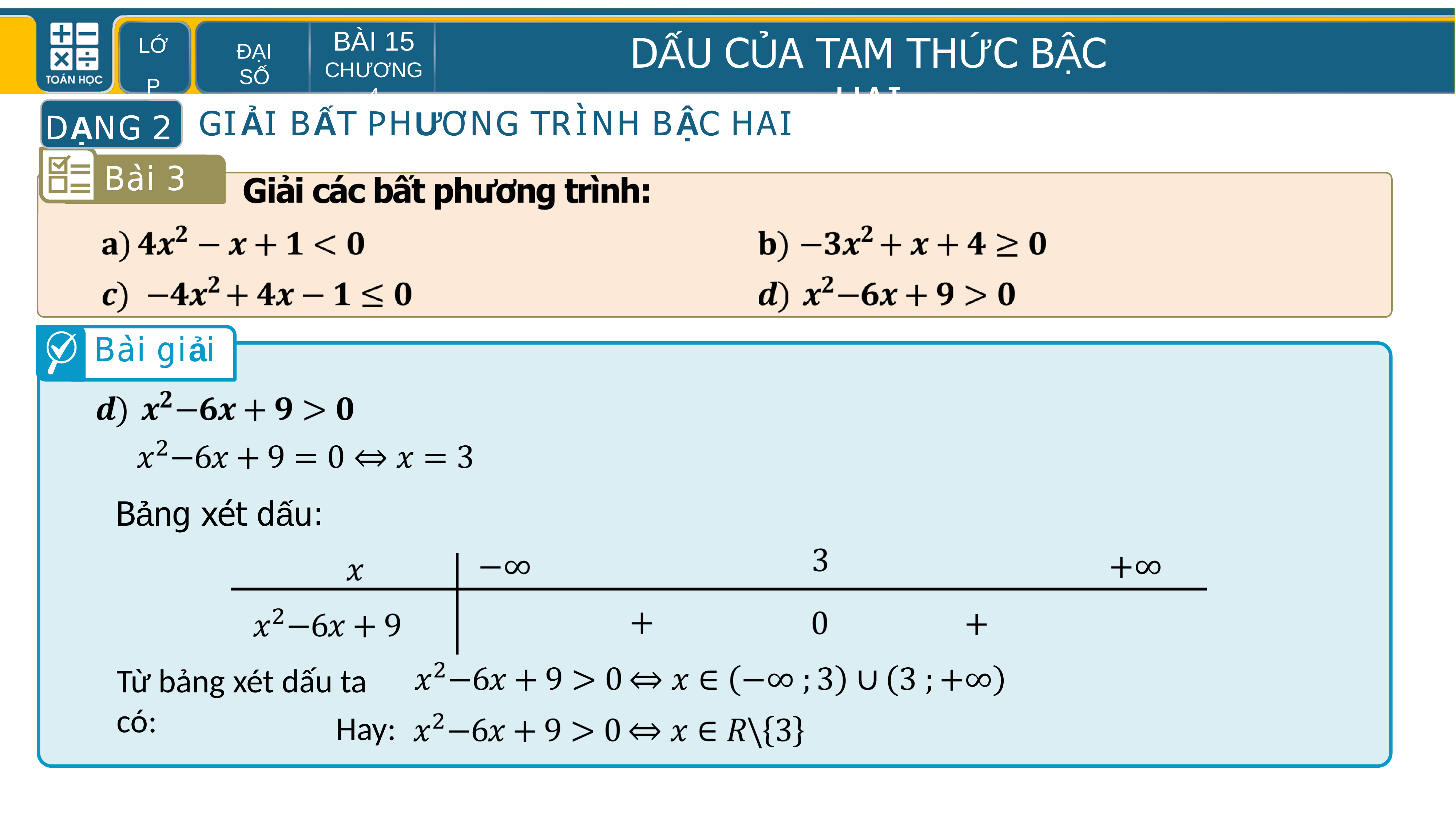

GIẢI BẤT PHƯƠNG TRÌNH BẬC HAI

DẠNG 2

Bài 3

Bài giải

Bảng xét dấu:

Từ bảng xét dấu ta có:

Hay: